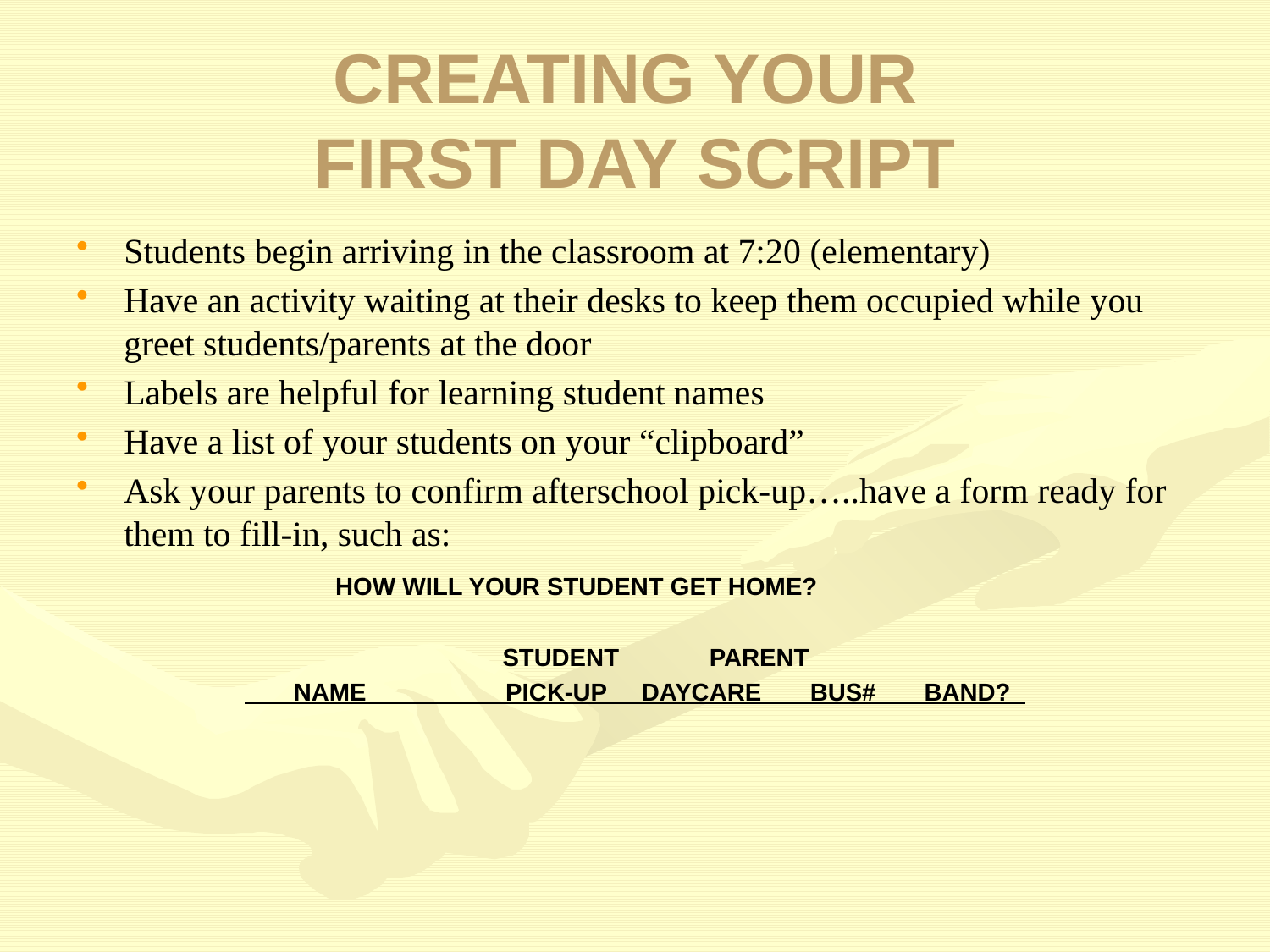

# CREATING YOUR FIRST DAY SCRIPT
Students begin arriving in the classroom at 7:20 (elementary)
Have an activity waiting at their desks to keep them occupied while you greet students/parents at the door
Labels are helpful for learning student names
Have a list of your students on your “clipboard”
Ask your parents to confirm afterschool pick-up…..have a form ready for them to fill-in, such as:
                                    HOW WILL YOUR STUDENT GET HOME?

      STUDENT             PARENT
       NAME                    PICK-UP     DAYCARE       BUS#__   BAND?